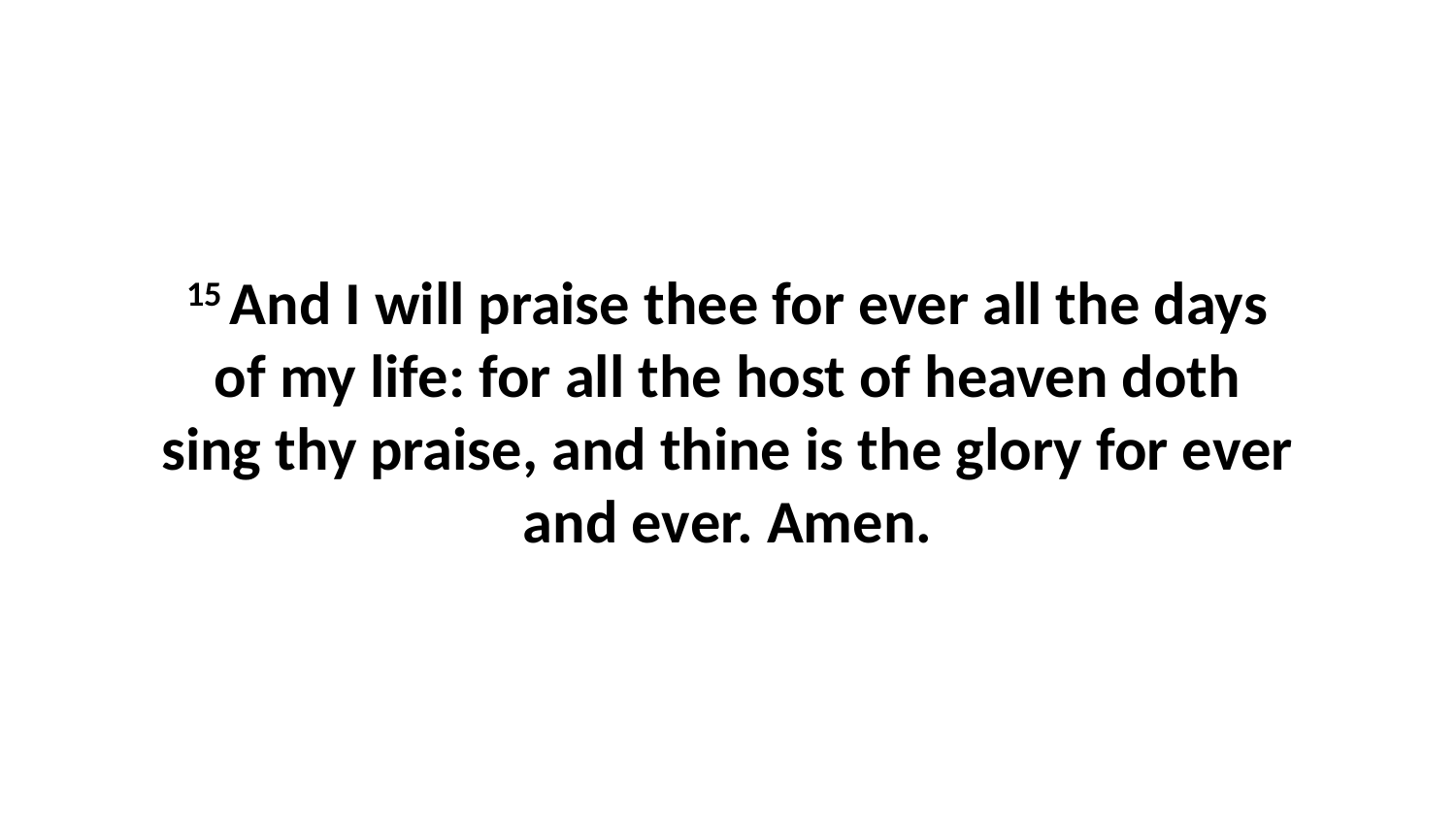

15 And I will praise thee for ever all the days of my life: for all the host of heaven doth sing thy praise, and thine is the glory for ever and ever. Amen.